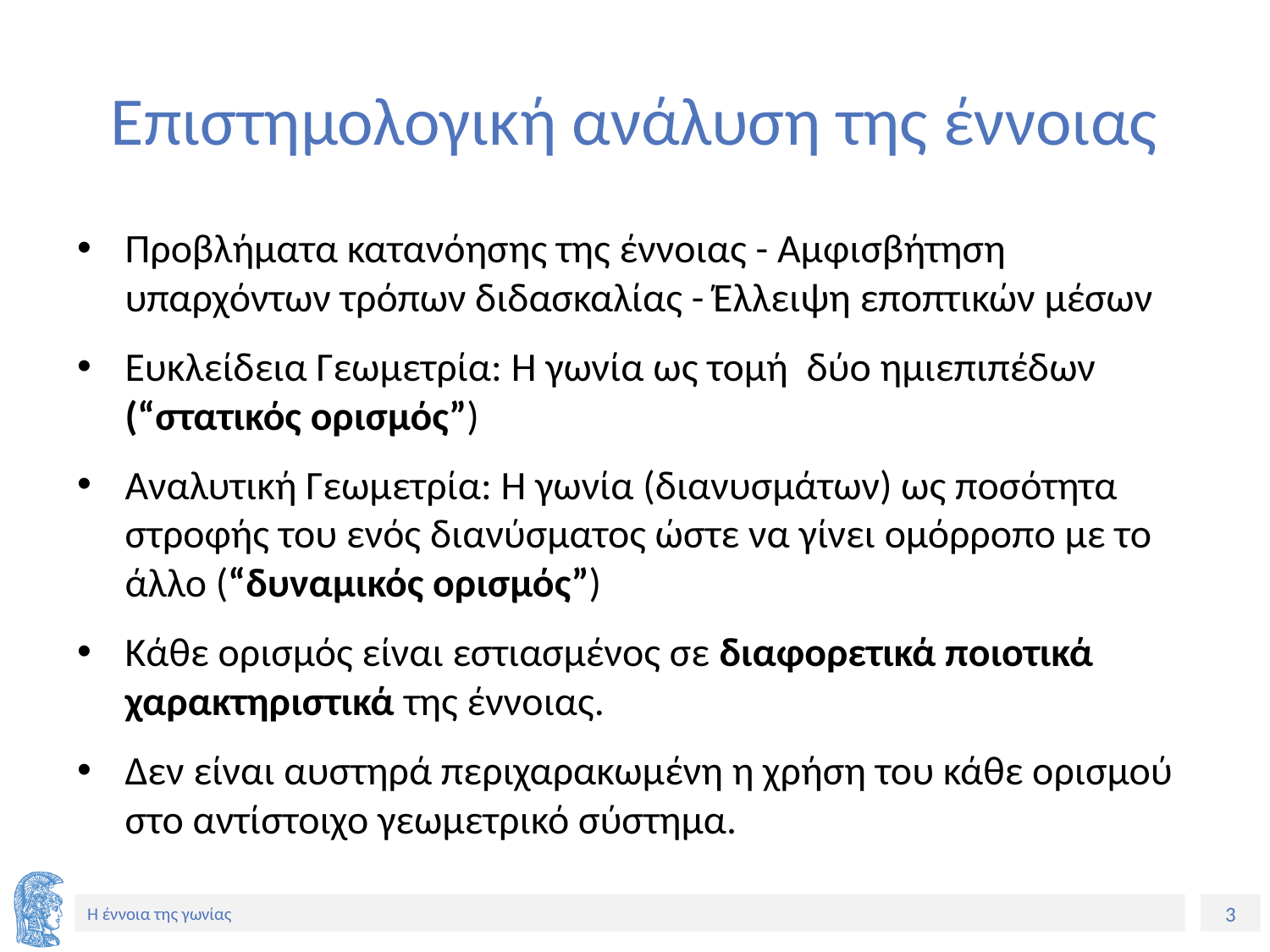

# Επιστημολογική ανάλυση της έννοιας
Προβλήματα κατανόησης της έννοιας - Αμφισβήτηση υπαρχόντων τρόπων διδασκαλίας - Έλλειψη εποπτικών μέσων
Ευκλείδεια Γεωμετρία: Η γωνία ως τομή  δύο ημιεπιπέδων (“στατικός ορισμός”)
Αναλυτική Γεωμετρία: Η γωνία (διανυσμάτων) ως ποσότητα στροφής του ενός διανύσματος ώστε να γίνει ομόρροπο με το άλλο (“δυναμικός ορισμός”)
Κάθε ορισμός είναι εστιασμένος σε διαφορετικά ποιοτικά χαρακτηριστικά της έννοιας.
Δεν είναι αυστηρά περιχαρακωμένη η χρήση του κάθε ορισμού στο αντίστοιχο γεωμετρικό σύστημα.